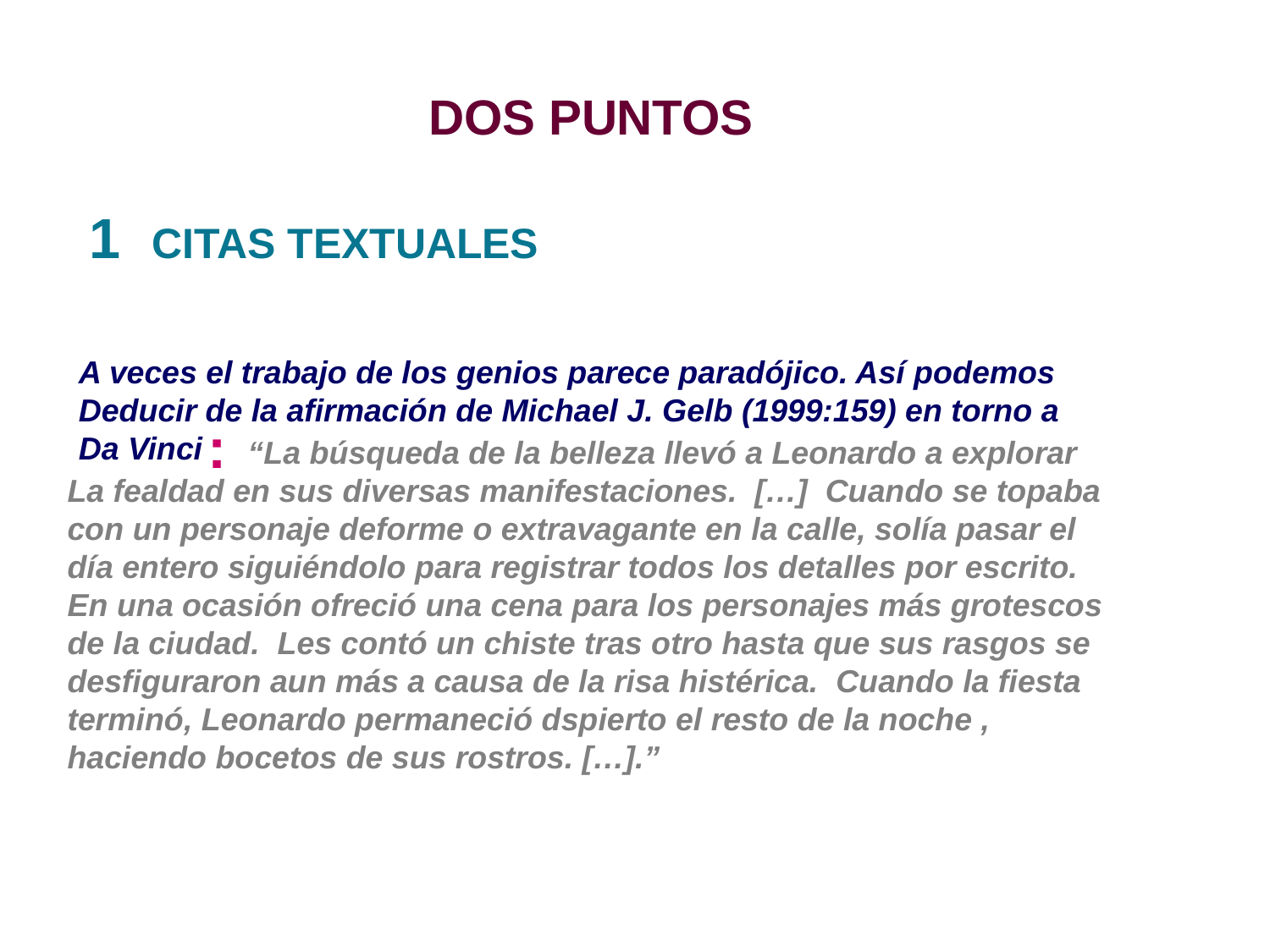

DOS PUNTOS
1  CITAS TEXTUALES
A veces el trabajo de los genios parece paradójico. Así podemos
Deducir de la afirmación de Michael J. Gelb (1999:159) en torno a
Da Vinci
:
	      “La búsqueda de la belleza llevó a Leonardo a explorar
La fealdad en sus diversas manifestaciones.  […]  Cuando se topaba con un personaje deforme o extravagante en la calle, solía pasar el día entero siguiéndolo para registrar todos los detalles por escrito.  En una ocasión ofreció una cena para los personajes más grotescos de la ciudad.  Les contó un chiste tras otro hasta que sus rasgos se desfiguraron aun más a causa de la risa histérica.  Cuando la fiesta terminó, Leonardo permaneció dspierto el resto de la noche , haciendo bocetos de sus rostros. […].”